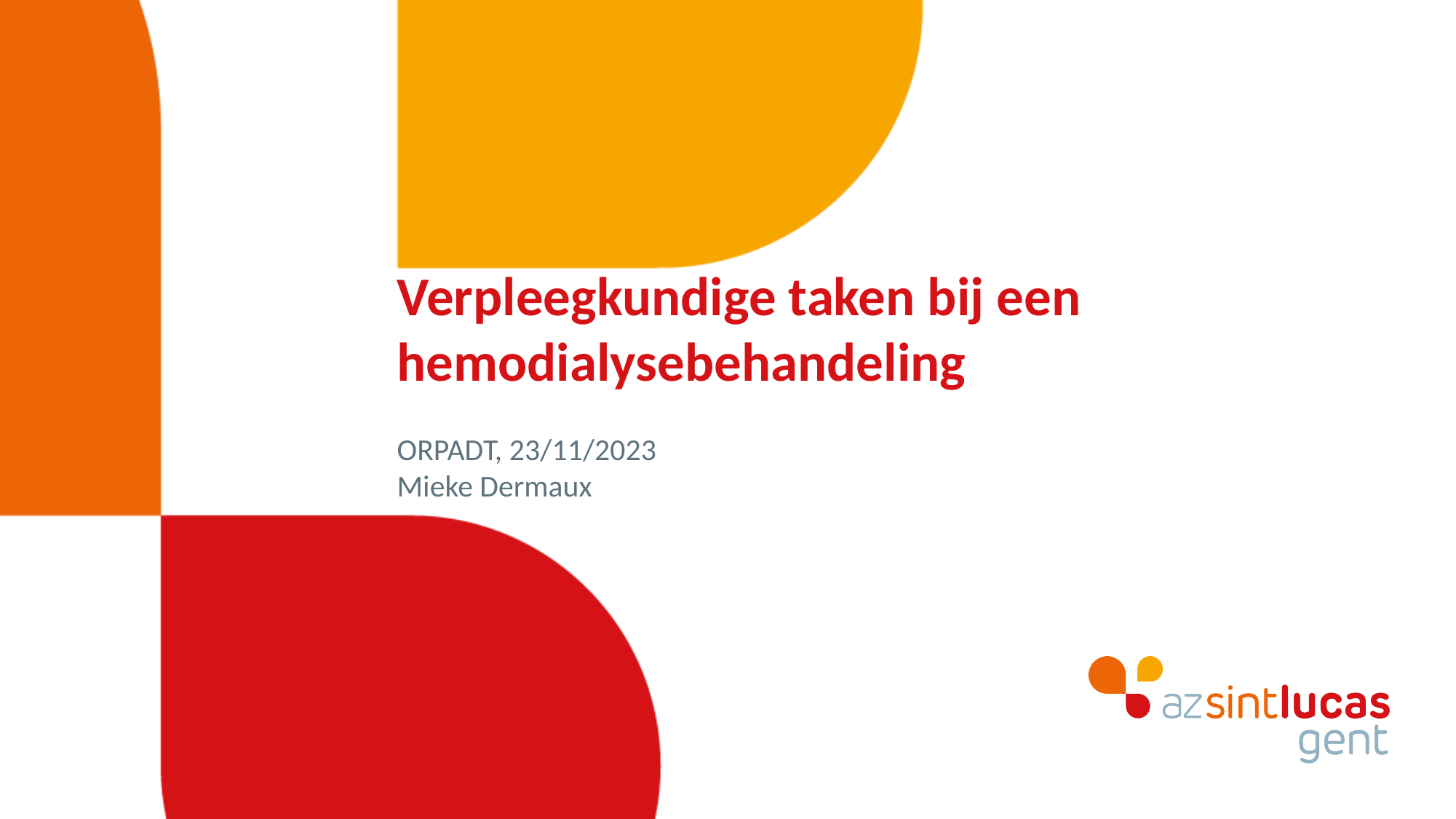

# Verpleegkundige taken bij een hemodialysebehandeling
ORPADT, 23/11/2023
Mieke Dermaux